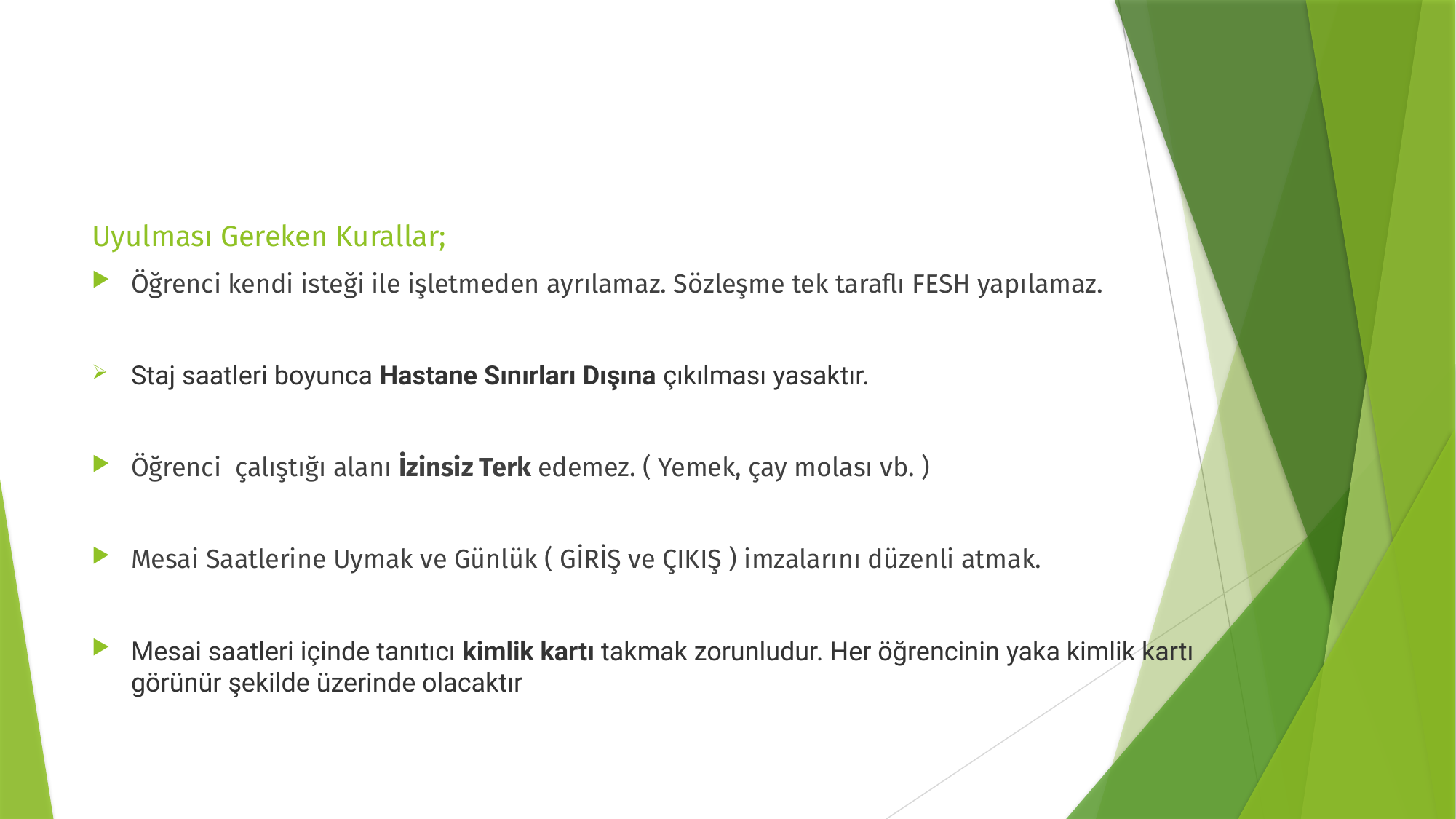

#
Uyulması Gereken Kurallar;
Öğrenci kendi isteği ile işletmeden ayrılamaz. Sözleşme tek taraflı FESH yapılamaz.

Staj saatleri boyunca Hastane Sınırları Dışına çıkılması yasaktır.

Öğrenci  çalıştığı alanı İzinsiz Terk edemez. ( Yemek, çay molası vb. )

Mesai Saatlerine Uymak ve Günlük ( GİRİŞ ve ÇIKIŞ ) imzalarını düzenli atmak.

Mesai saatleri içinde tanıtıcı kimlik kartı takmak zorunludur. Her öğrencinin yaka kimlik kartı görünür şekilde üzerinde olacaktır